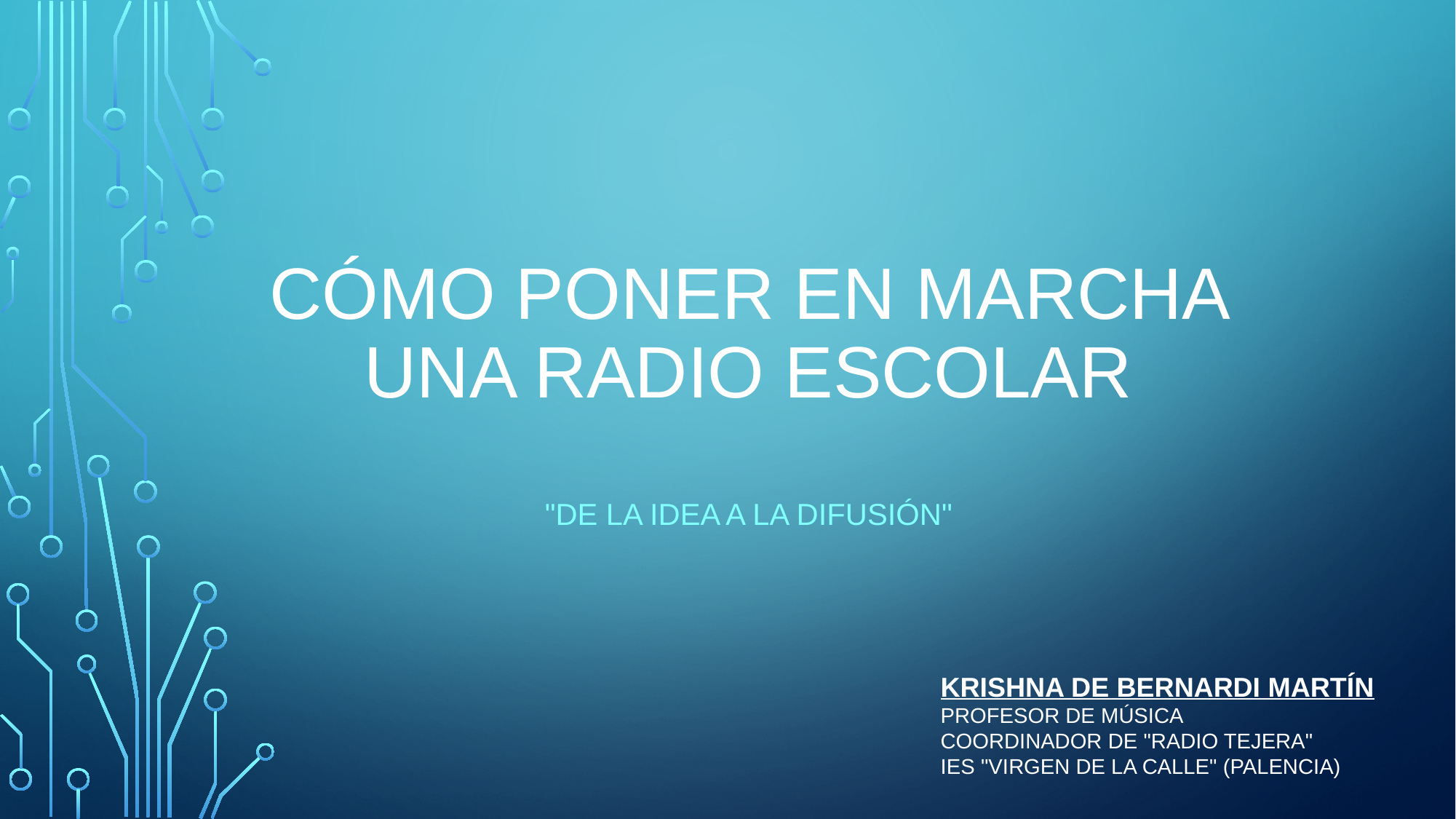

# CÓMO PONER EN MARCHA UNA RADIO ESCOLAR

"De la idea a la difusión"
KRISHNA DE BERNARDI MARTÍN
PROFESOR DE MÚSICA
COORDINADOR DE "RADIO TEJERA"
IES "VIRGEN DE LA CALLE" (PALENCIA)